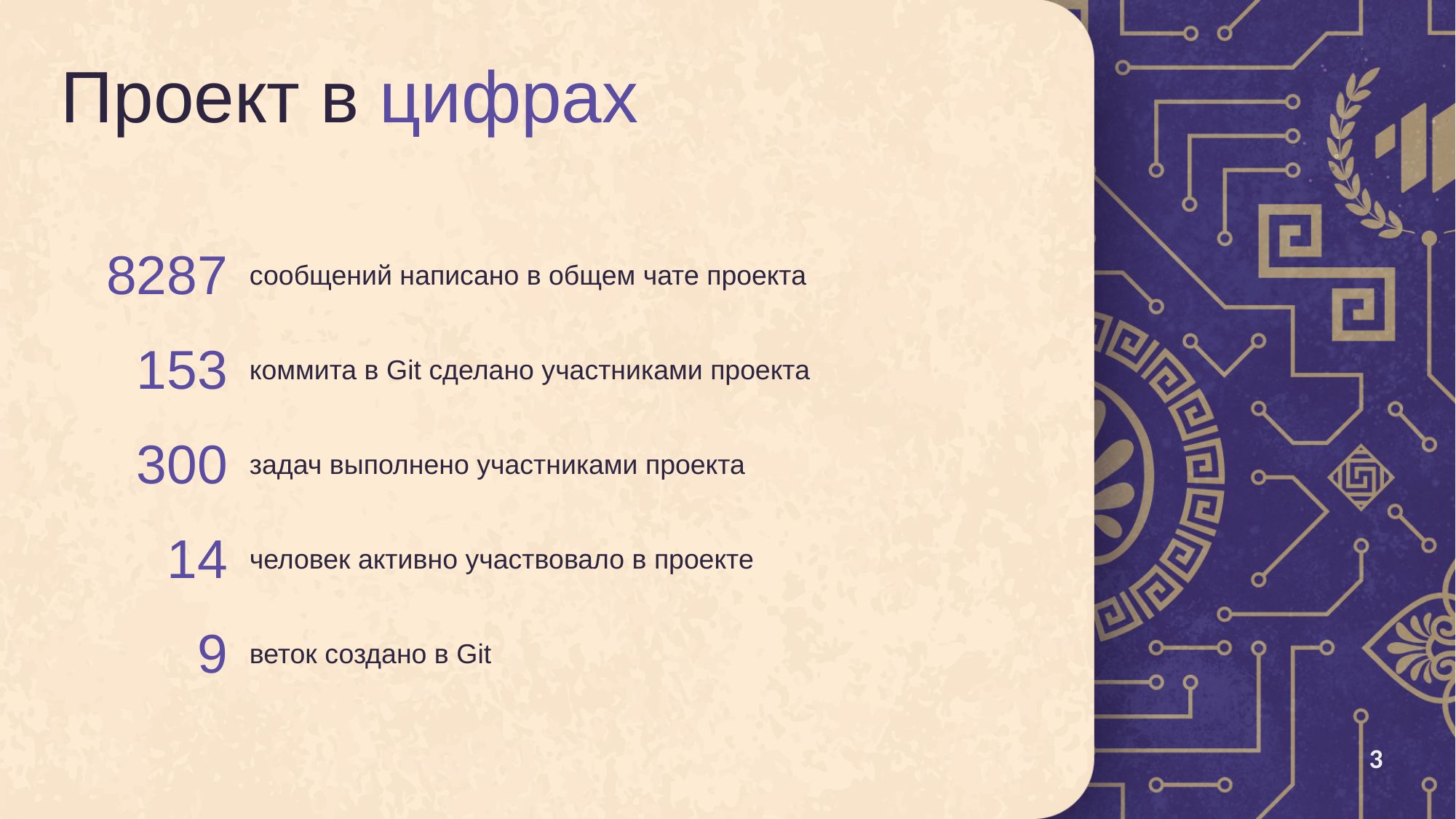

# Проект в цифрах
| 8287 | сообщений написано в общем чате проекта |
| --- | --- |
| 153 | коммита в Git сделано участниками проекта |
| 300 | задач выполнено участниками проекта |
| 14 | человек активно участвовало в проекте |
| 9 | веток создано в Git |
3